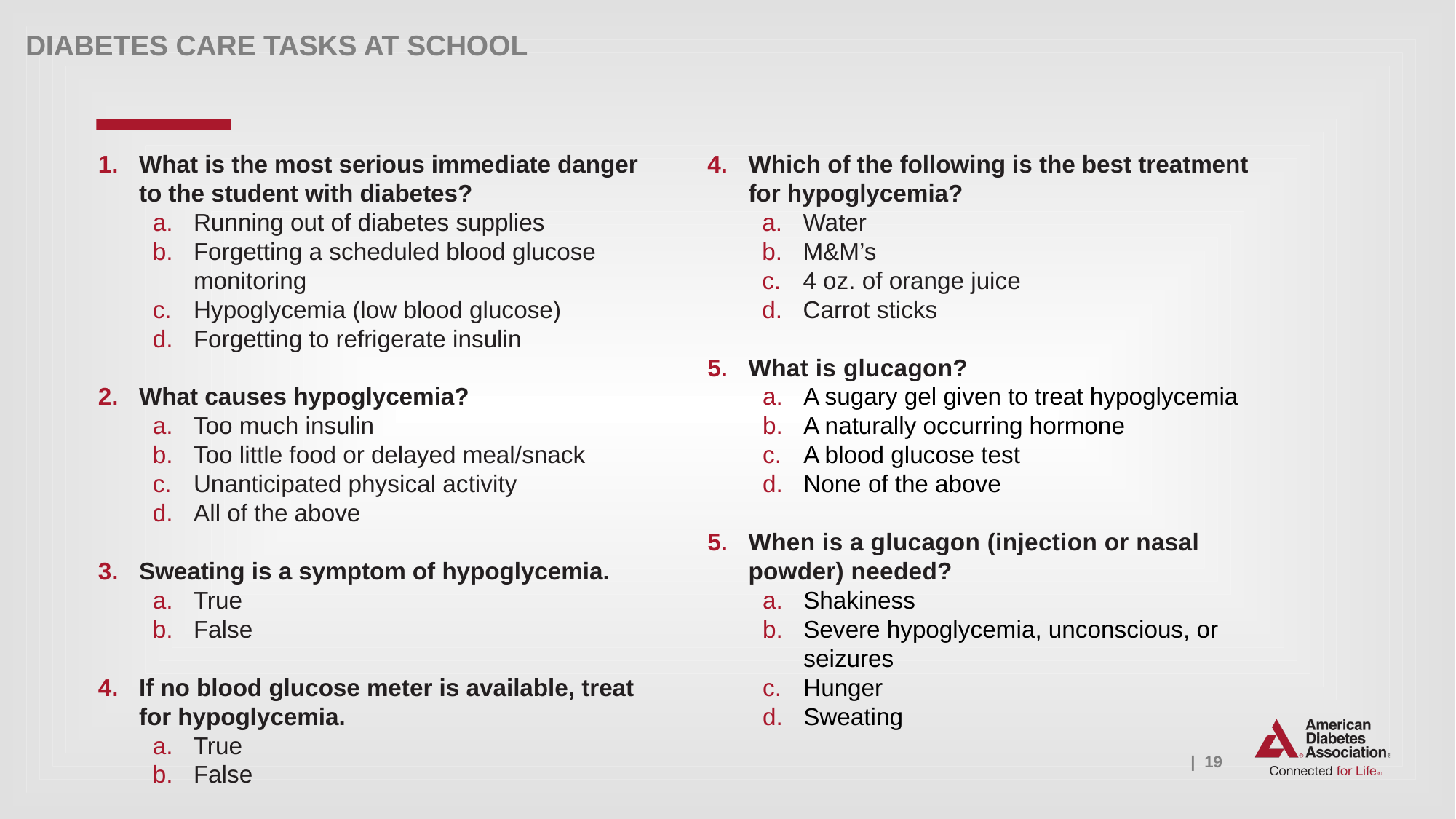

What is the most serious immediate danger to the student with diabetes?
Running out of diabetes supplies
Forgetting a scheduled blood glucose monitoring
Hypoglycemia (low blood glucose)
Forgetting to refrigerate insulin

What causes hypoglycemia?
Too much insulin
Too little food or delayed meal/snack
Unanticipated physical activity
All of the above

Sweating is a symptom of hypoglycemia.
True
False

If no blood glucose meter is available, treat for hypoglycemia.
True
False
Which of the following is the best treatment for hypoglycemia?
Water
M&M’s
4 oz. of orange juice
Carrot sticks

What is glucagon?
A sugary gel given to treat hypoglycemia
A naturally occurring hormone
A blood glucose test
None of the above

When is a glucagon (injection or nasal powder) needed?
Shakiness
Severe hypoglycemia, unconscious, or seizures
Hunger
Sweating